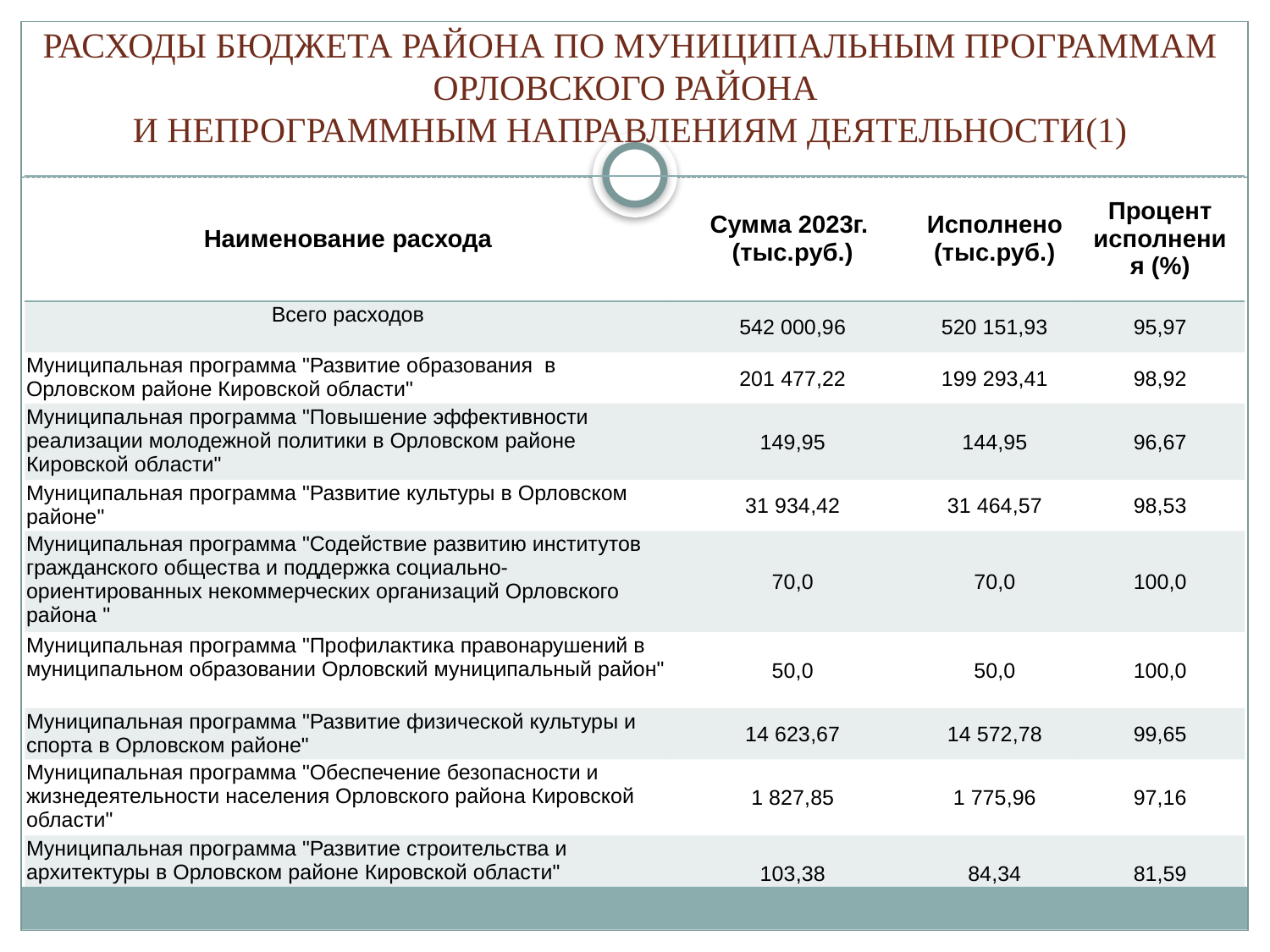

# Расходы бюджета района по муниципальным программам Орловского района и непрограммным направлениям деятельности(1)

### Chart

| Category |
|---|
| Наименование расхода | Сумма 2023г. (тыс.руб.) | Исполнено (тыс.руб.) | Процент исполнения (%) |
| --- | --- | --- | --- |
| Всего расходов | 542 000,96 | 520 151,93 | 95,97 |
| Муниципальная программа "Развитие образования в Орловском районе Кировской области" | 201 477,22 | 199 293,41 | 98,92 |
| Муниципальная программа "Повышение эффективности реализации молодежной политики в Орловском районе Кировской области" | 149,95 | 144,95 | 96,67 |
| Муниципальная программа "Развитие культуры в Орловском районе" | 31 934,42 | 31 464,57 | 98,53 |
| Муниципальная программа "Содействие развитию институтов гражданского общества и поддержка социально-ориентированных некоммерческих организаций Орловского района " | 70,0 | 70,0 | 100,0 |
| Муниципальная программа "Профилактика правонарушений в муниципальном образовании Орловский муниципальный район" | 50,0 | 50,0 | 100,0 |
| Муниципальная программа "Развитие физической культуры и спорта в Орловском районе" | 14 623,67 | 14 572,78 | 99,65 |
| Муниципальная программа "Обеспечение безопасности и жизнедеятельности населения Орловского района Кировской области" | 1 827,85 | 1 775,96 | 97,16 |
| Муниципальная программа "Развитие строительства и архитектуры в Орловском районе Кировской области" | 103,38 | 84,34 | 81,59 |